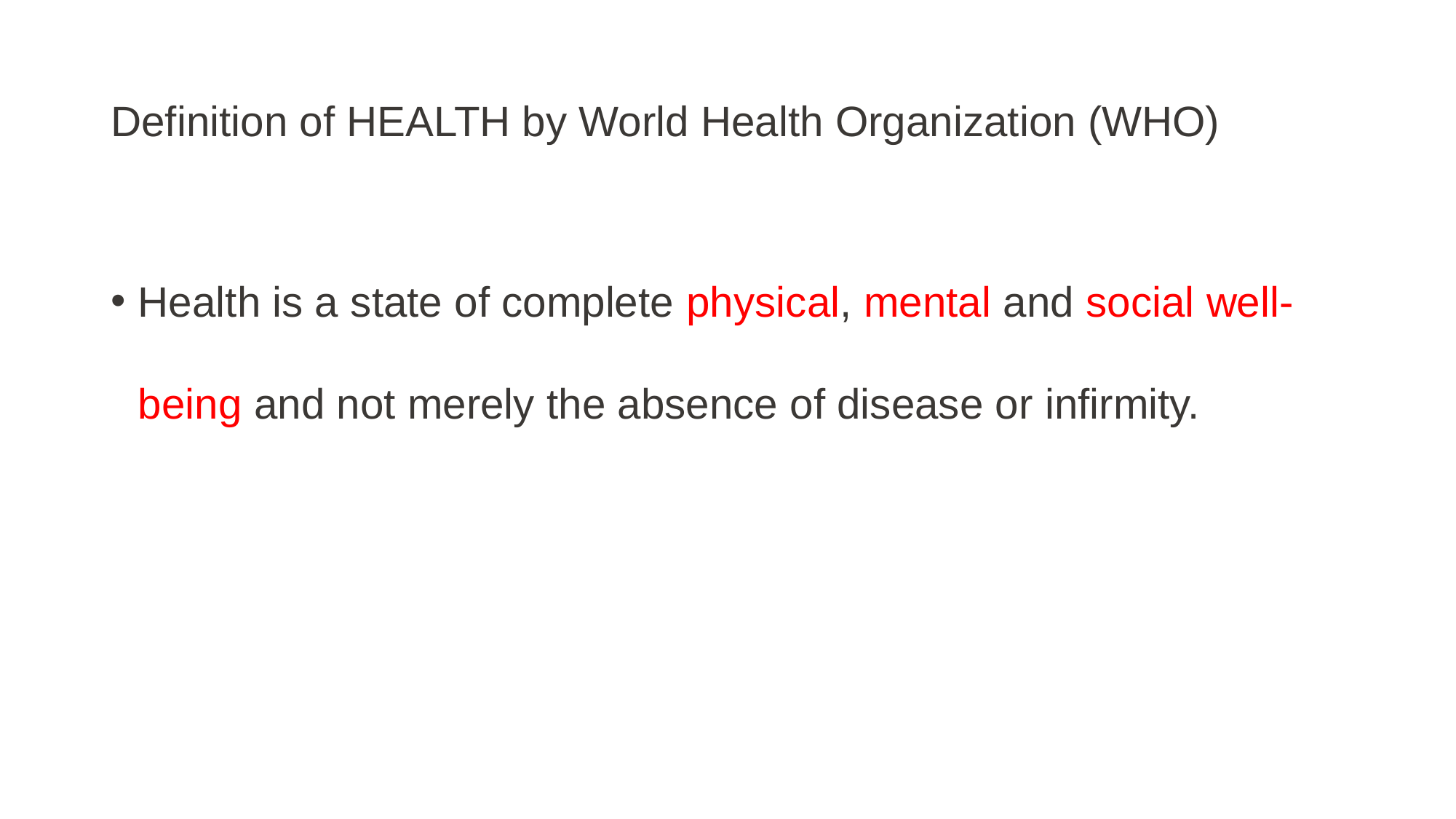

# Definition of HEALTH by World Health Organization (WHO)
Health is a state of complete physical, mental and social well-being and not merely the absence of disease or infirmity.